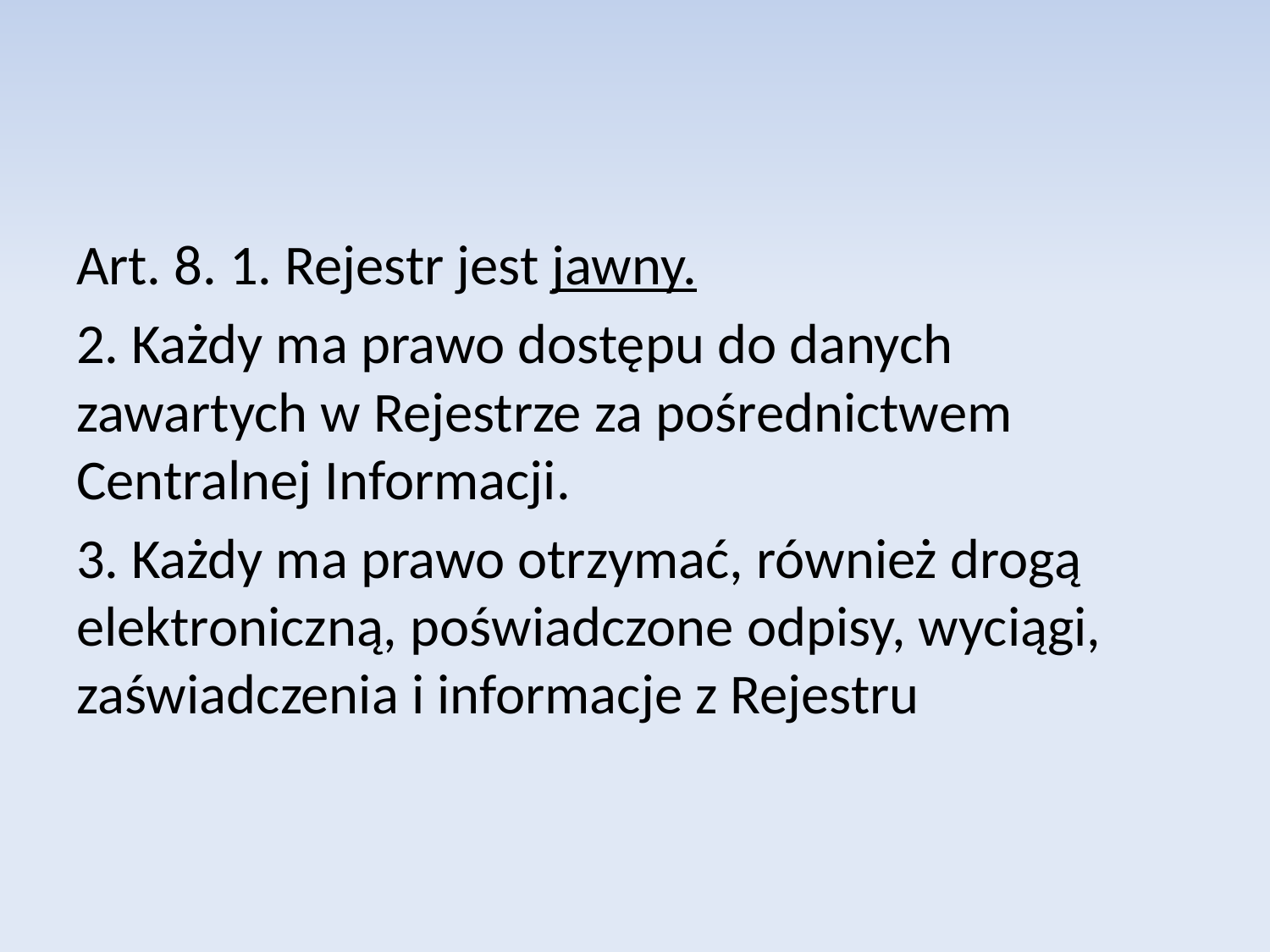

Art. 8. 1. Rejestr jest jawny.
2. Każdy ma prawo dostępu do danych zawartych w Rejestrze za pośrednictwem Centralnej Informacji.
3. Każdy ma prawo otrzymać, również drogą elektroniczną, poświadczone odpisy, wyciągi, zaświadczenia i informacje z Rejestru